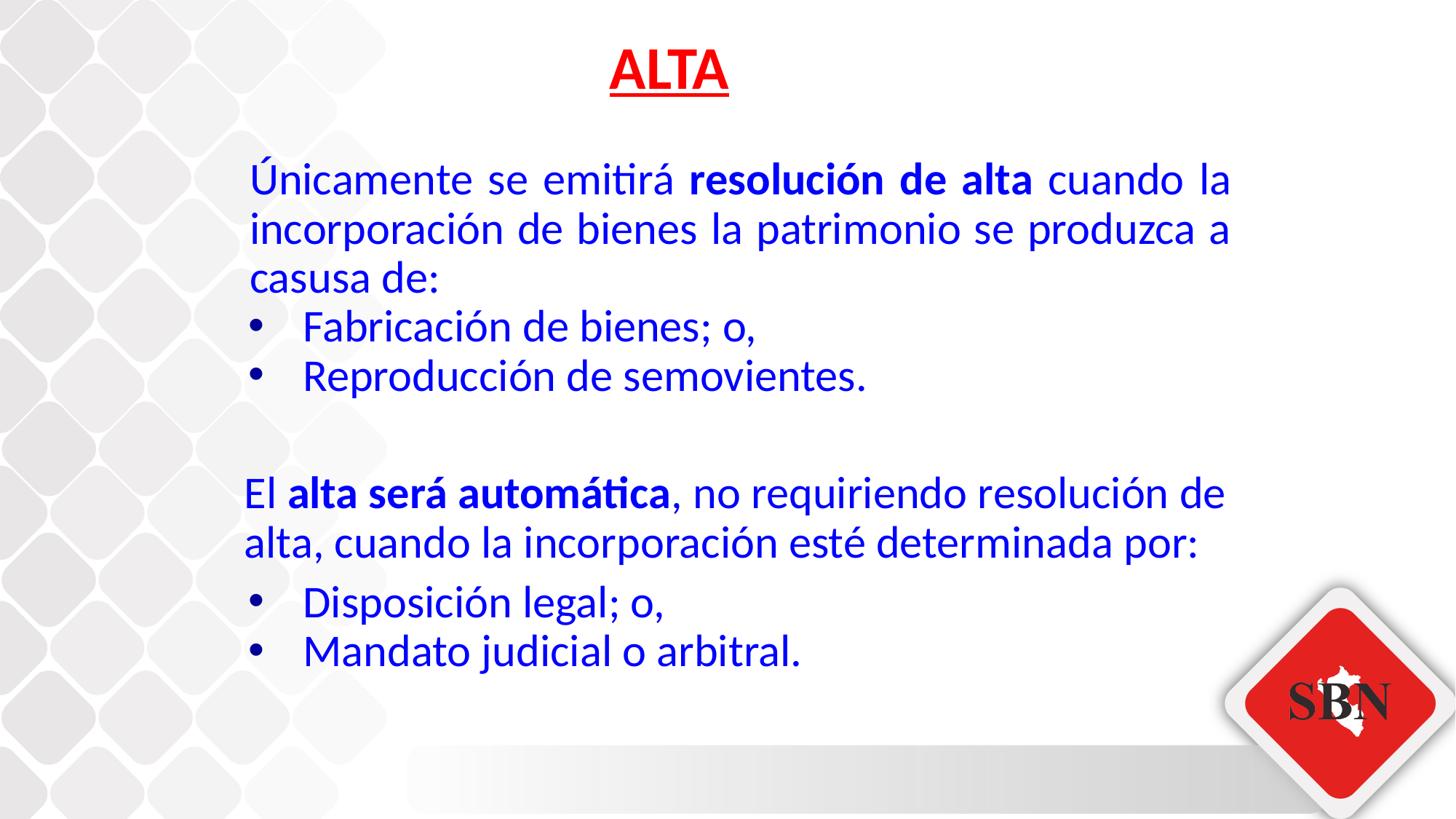

ALTA
Únicamente se emitirá resolución de alta cuando la incorporación de bienes la patrimonio se produzca a casusa de:
Fabricación de bienes; o,
Reproducción de semovientes.
El alta será automática, no requiriendo resolución de alta, cuando la incorporación esté determinada por:
Disposición legal; o,
Mandato judicial o arbitral.